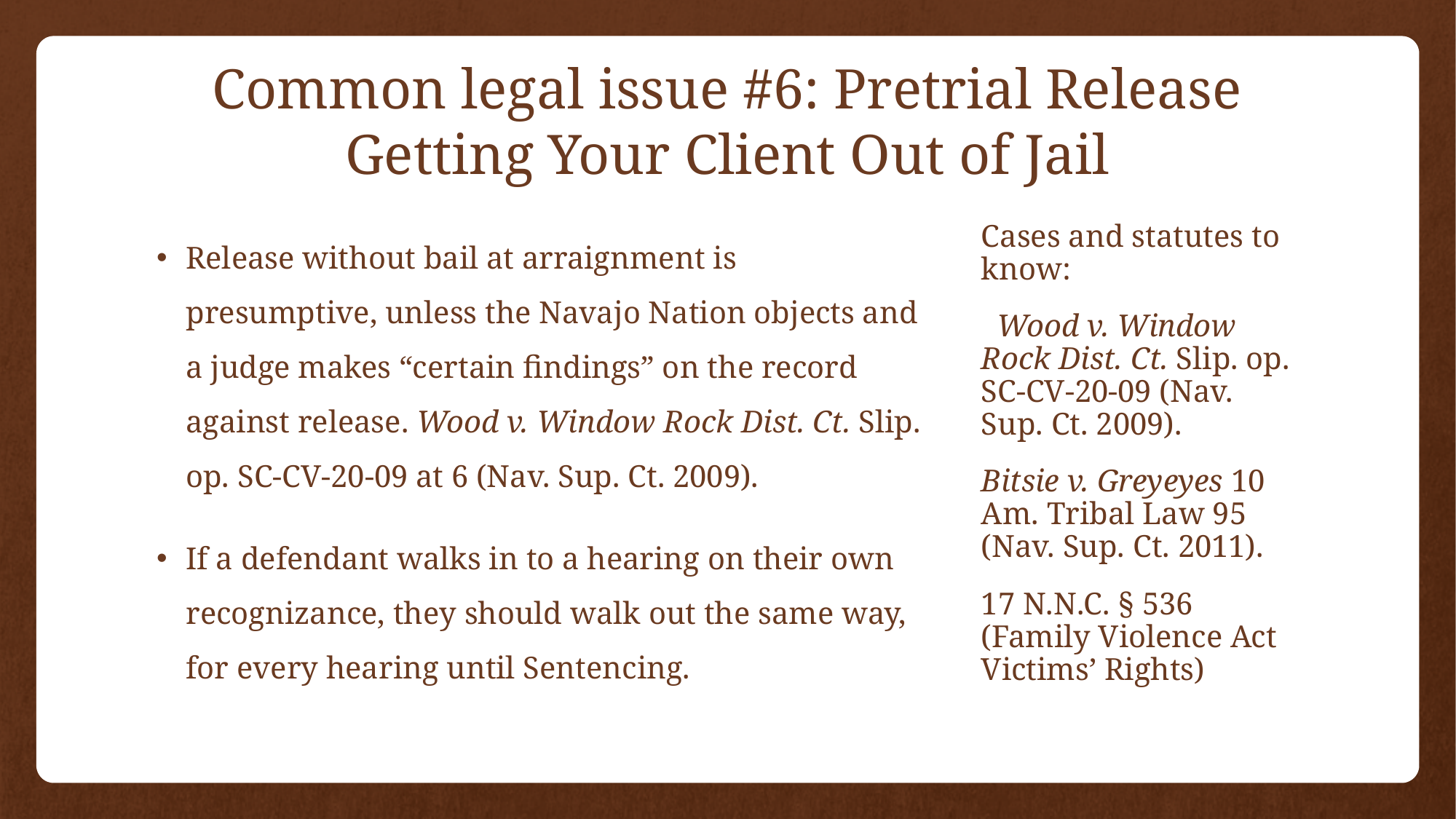

# Common legal issue #6: Pretrial Release Getting Your Client Out of Jail
Release without bail at arraignment is presumptive, unless the Navajo Nation objects and a judge makes “certain findings” on the record against release. Wood v. Window Rock Dist. Ct. Slip. op. SC-CV-20-09 at 6 (Nav. Sup. Ct. 2009).
If a defendant walks in to a hearing on their own recognizance, they should walk out the same way, for every hearing until Sentencing.
Cases and statutes to know:
  Wood v. Window Rock Dist. Ct. Slip. op. SC-CV-20-09 (Nav. Sup. Ct. 2009).
Bitsie v. Greyeyes 10 Am. Tribal Law 95 (Nav. Sup. Ct. 2011).
17 N.N.C. § 536 (Family Violence Act Victims’ Rights)